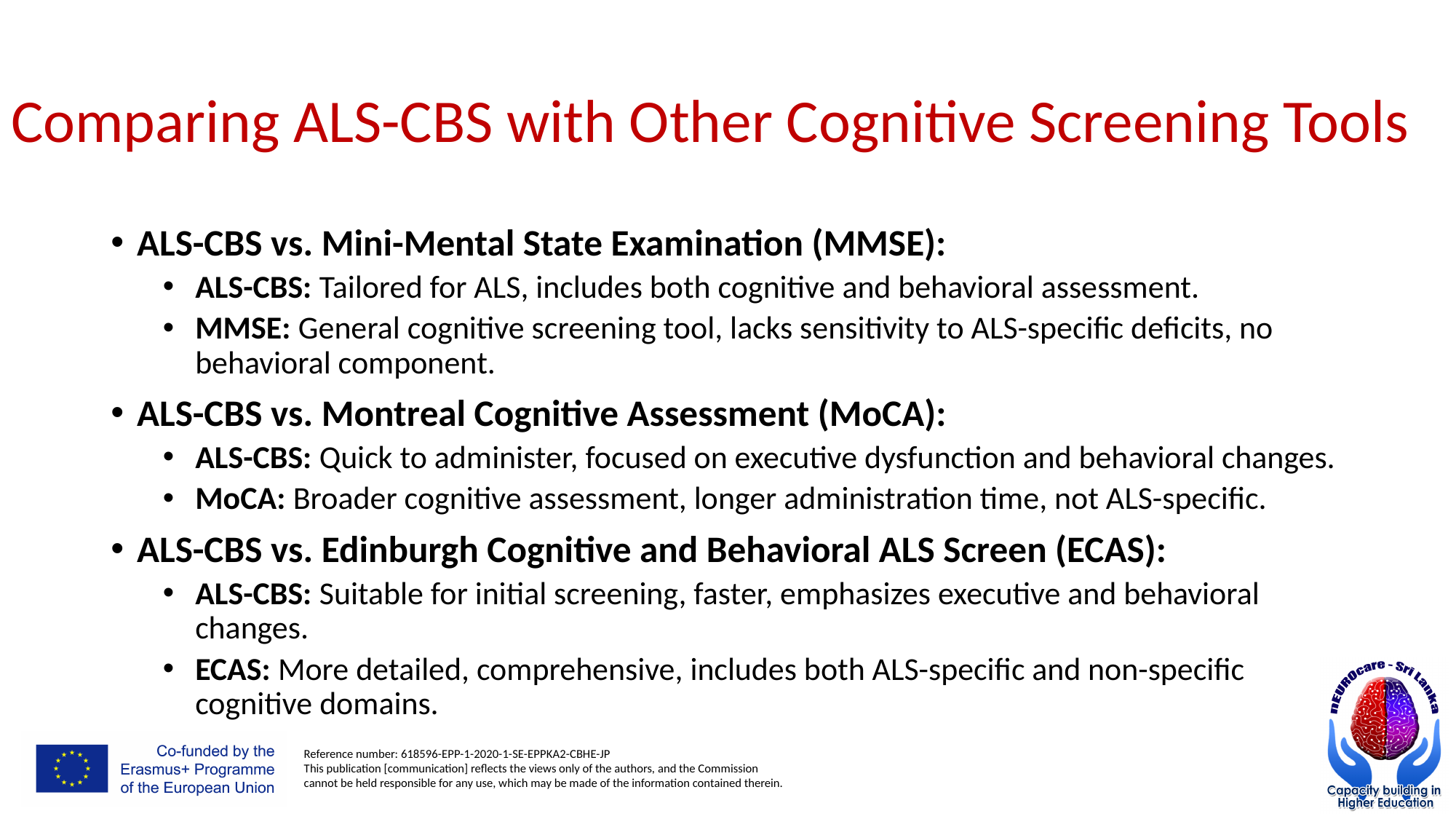

# Comparing ALS-CBS with Other Cognitive Screening Tools
ALS-CBS vs. Mini-Mental State Examination (MMSE):
ALS-CBS: Tailored for ALS, includes both cognitive and behavioral assessment.
MMSE: General cognitive screening tool, lacks sensitivity to ALS-specific deficits, no behavioral component.
ALS-CBS vs. Montreal Cognitive Assessment (MoCA):
ALS-CBS: Quick to administer, focused on executive dysfunction and behavioral changes.
MoCA: Broader cognitive assessment, longer administration time, not ALS-specific.
ALS-CBS vs. Edinburgh Cognitive and Behavioral ALS Screen (ECAS):
ALS-CBS: Suitable for initial screening, faster, emphasizes executive and behavioral changes.
ECAS: More detailed, comprehensive, includes both ALS-specific and non-specific cognitive domains.